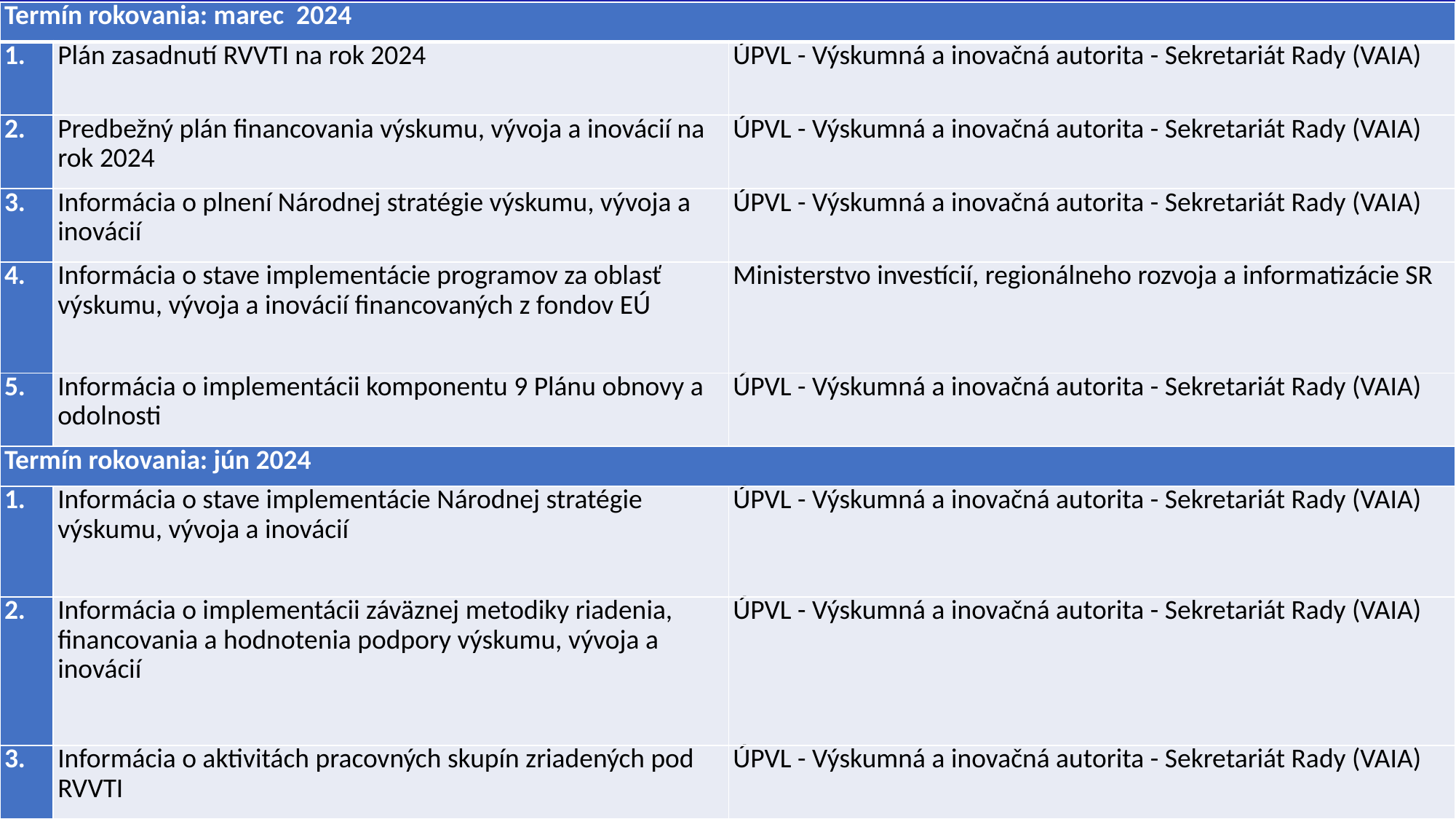

| Termín rokovania: marec 2024 |  |  |
| --- | --- | --- |
| 1. | Plán zasadnutí RVVTI na rok 2024 | ÚPVL - Výskumná a inovačná autorita - Sekretariát Rady (VAIA) |
| 2. | Predbežný plán financovania výskumu, vývoja a inovácií na rok 2024 | ÚPVL - Výskumná a inovačná autorita - Sekretariát Rady (VAIA) |
| 3. | Informácia o plnení Národnej stratégie výskumu, vývoja a inovácií | ÚPVL - Výskumná a inovačná autorita - Sekretariát Rady (VAIA) |
| 4. | Informácia o stave implementácie programov za oblasť výskumu, vývoja a inovácií financovaných z fondov EÚ | Ministerstvo investícií, regionálneho rozvoja a informatizácie SR |
| 5. | Informácia o implementácii komponentu 9 Plánu obnovy a odolnosti | ÚPVL - Výskumná a inovačná autorita - Sekretariát Rady (VAIA) |
| Termín rokovania: jún 2024 |  |  |
| 1. | Informácia o stave implementácie Národnej stratégie výskumu, vývoja a inovácií | ÚPVL - Výskumná a inovačná autorita - Sekretariát Rady (VAIA) |
| 2. | Informácia o implementácii záväznej metodiky riadenia, financovania a hodnotenia podpory výskumu, vývoja a inovácií | ÚPVL - Výskumná a inovačná autorita - Sekretariát Rady (VAIA) |
| 3. | Informácia o aktivitách pracovných skupín zriadených pod RVVTI | ÚPVL - Výskumná a inovačná autorita - Sekretariát Rady (VAIA) |